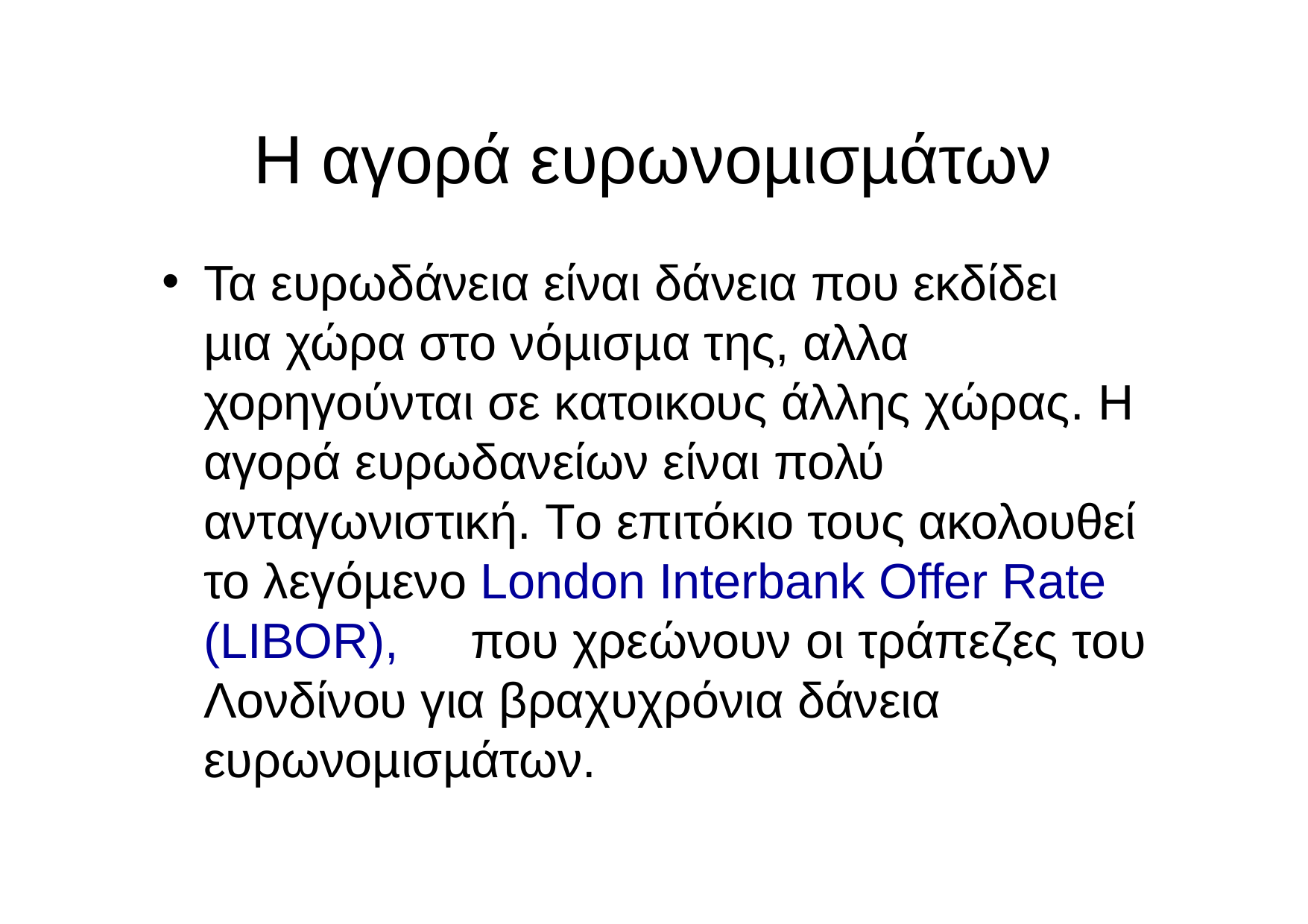

# Η αγορά ευρωνοµισµάτων
Τα ευρωδάνεια είναι δάνεια που εκδίδει
µια χώρα στο νόµισµα της, αλλα χορηγούνται σε κατοικους άλλης χώρας. Η αγορά ευρωδανείων είναι πολύ ανταγωνιστική. Το επιτόκιο τους ακολουθεί το λεγόµενο London Interbank Offer Rate (LIBOR),	που χρεώνουν οι τράπεζες του Λονδίνου για βραχυχρόνια δάνεια ευρωνοµισµάτων.